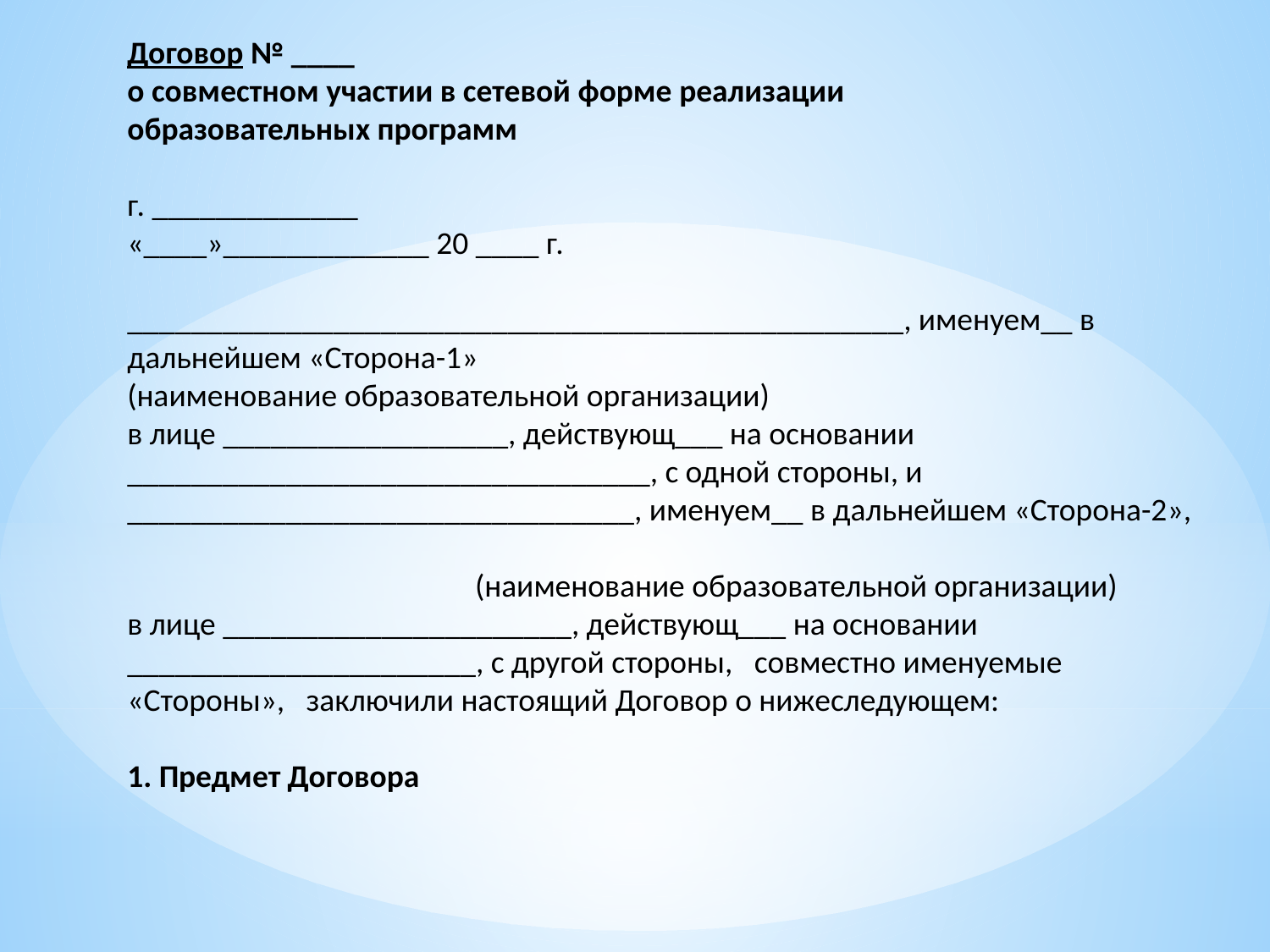

Договор № ____
о совместном участии в сетевой форме реализации
образовательных программ

г. _____________                                    				       «____»_____________ 20 ____ г.

_________________________________________________, именуем__ в дальнейшем «Сторона-1»
(наименование образовательной организации)
в лице __________________, действующ___ на основании _________________________________, с одной стороны, и ________________________________, именуем__ в дальнейшем «Сторона-2»,
		             (наименование образовательной организации)
в лице ______________________, действующ___ на основании ______________________, с другой стороны,   совместно именуемые   «Стороны»,   заключили настоящий Договор о нижеследующем:

1. Предмет Договора